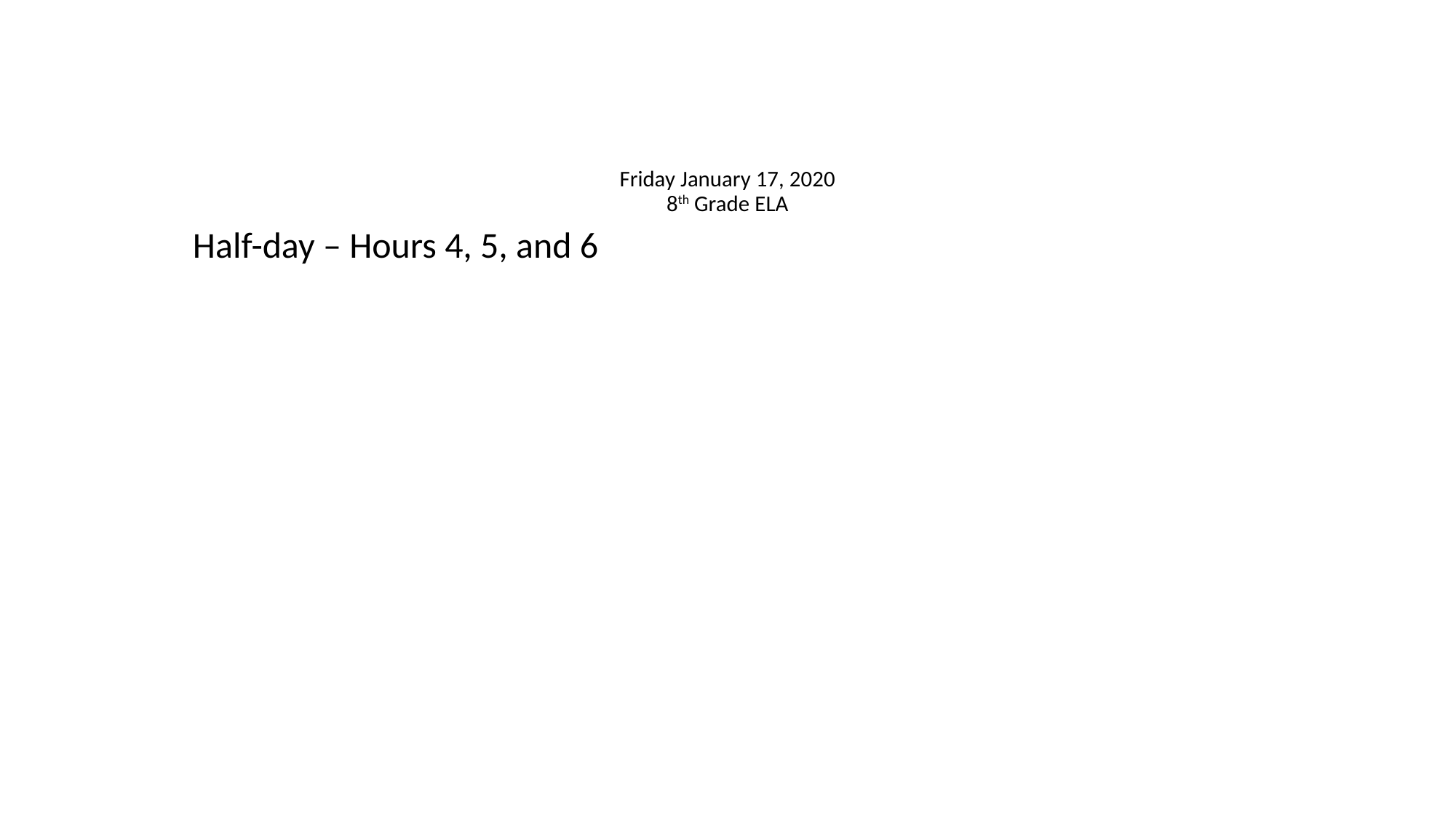

# Friday January 17, 2020 8th Grade ELA
Half-day – Hours 4, 5, and 6